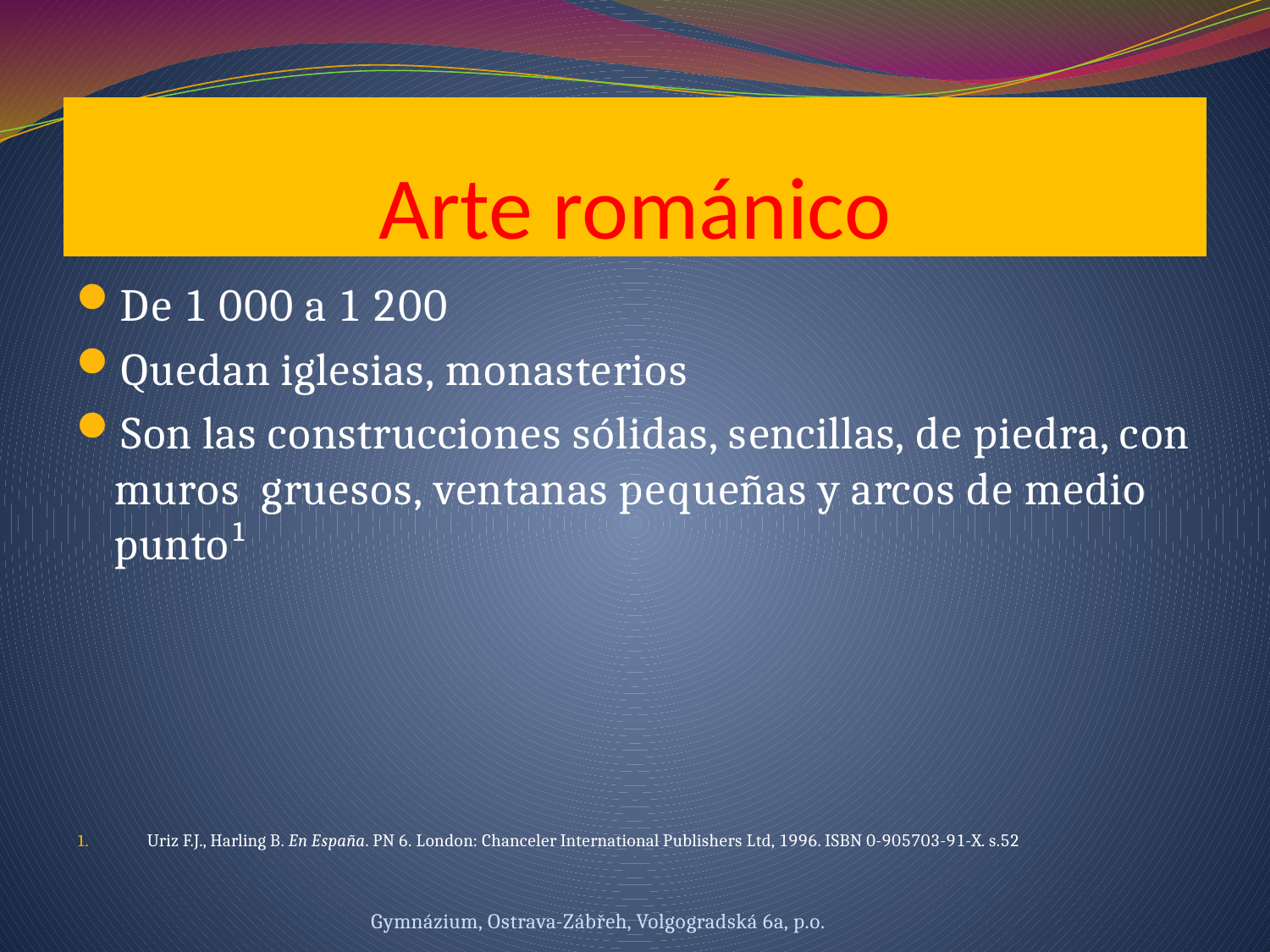

# Arte románico
De 1 000 a 1 200
Quedan iglesias, monasterios
Son las construcciones sólidas, sencillas, de piedra, con muros  gruesos, ventanas pequeñas y arcos de medio punto¹

Uriz F.J., Harling B. En España. PN 6. London: Chanceler International Publishers Ltd, 1996. ISBN 0-905703-91-X. s.52

Gymnázium, Ostrava-Zábřeh, Volgogradská 6a, p.o.